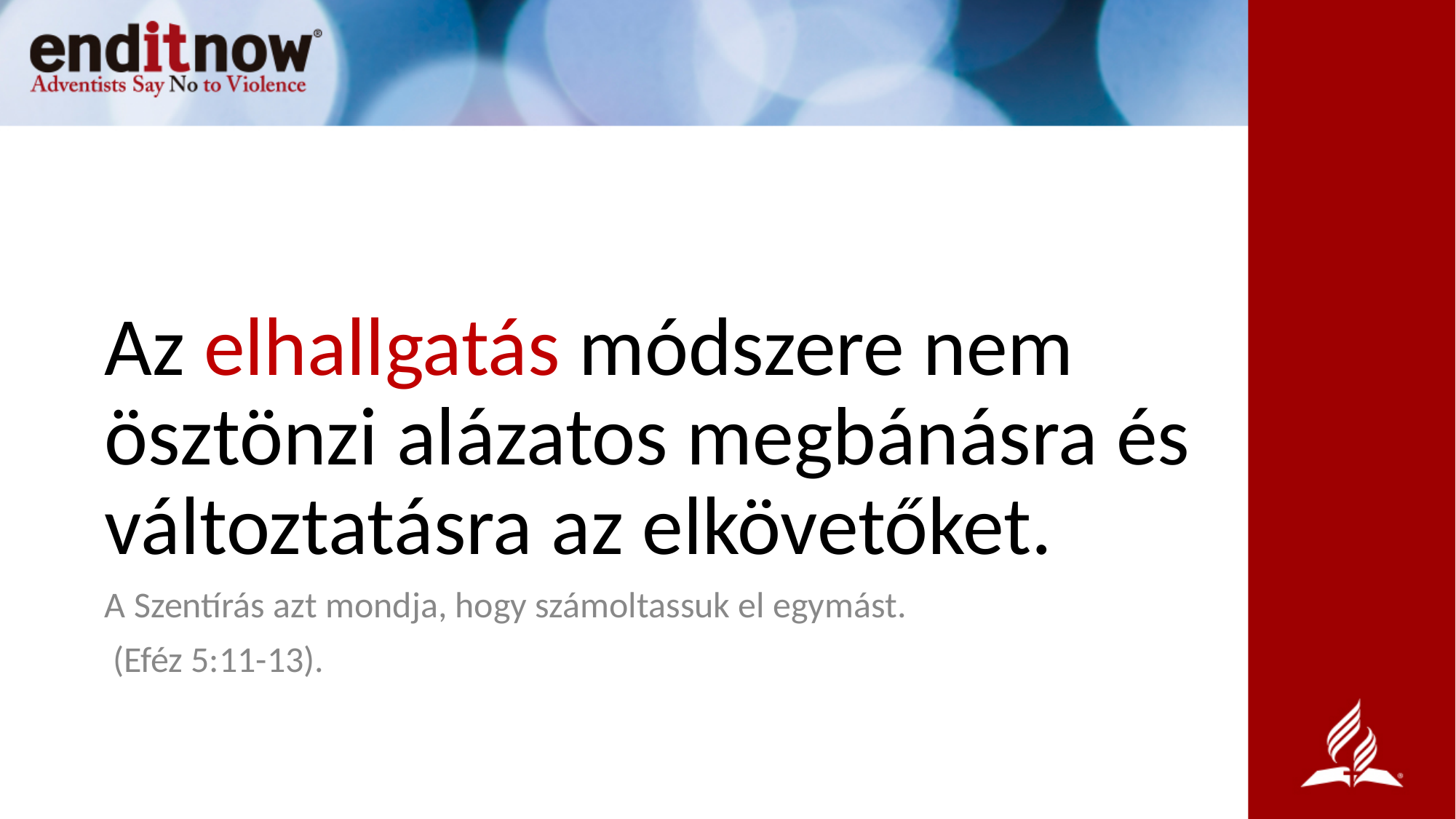

# Az elhallgatás módszere nem ösztönzi alázatos megbánásra és változtatásra az elkövetőket.
A Szentírás azt mondja, hogy számoltassuk el egymást.
 (Eféz 5:11-13).